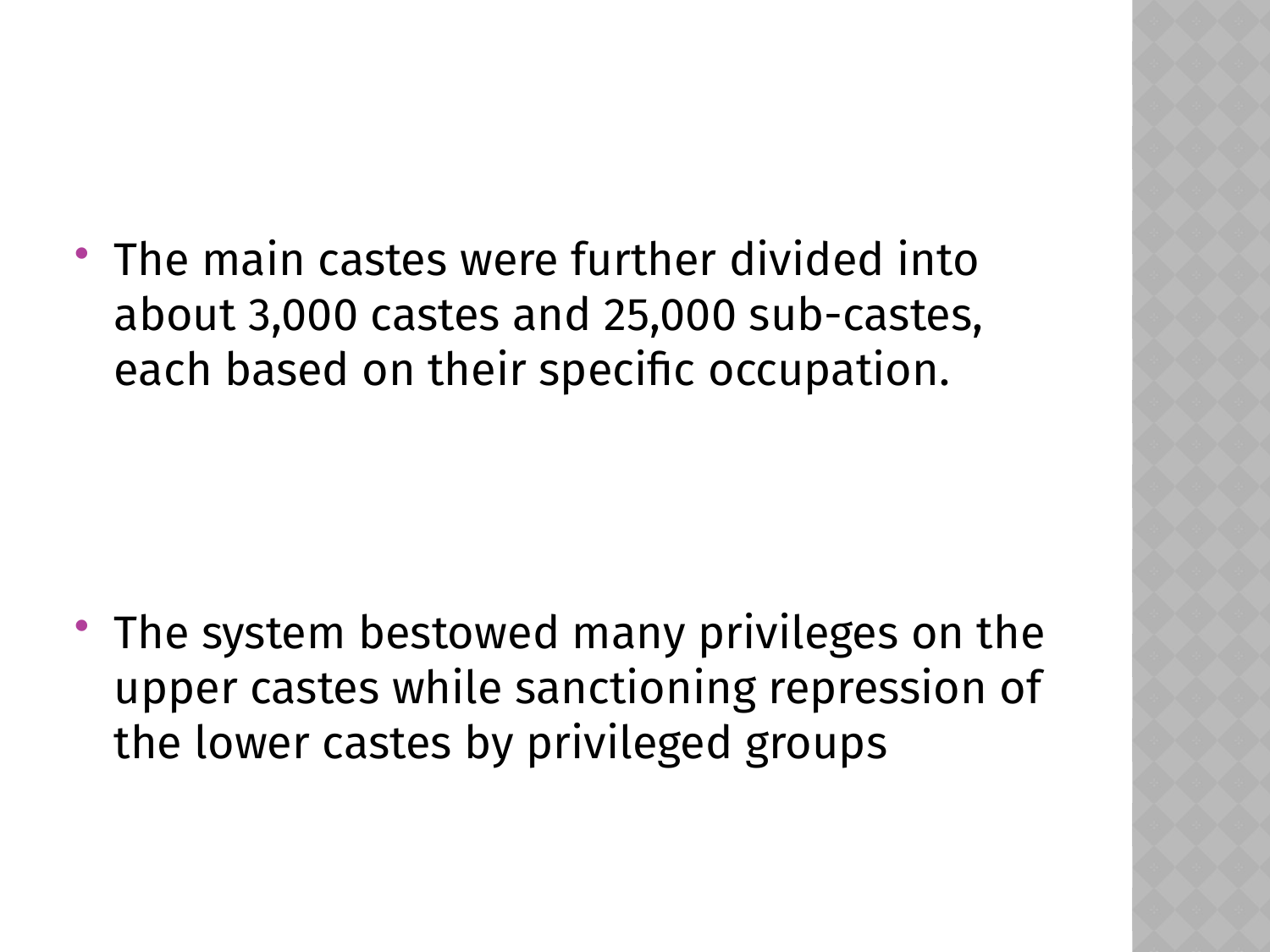

#
The main castes were further divided into about 3,000 castes and 25,000 sub-castes, each based on their specific occupation.

The system bestowed many privileges on the upper castes while sanctioning repression of the lower castes by privileged groups